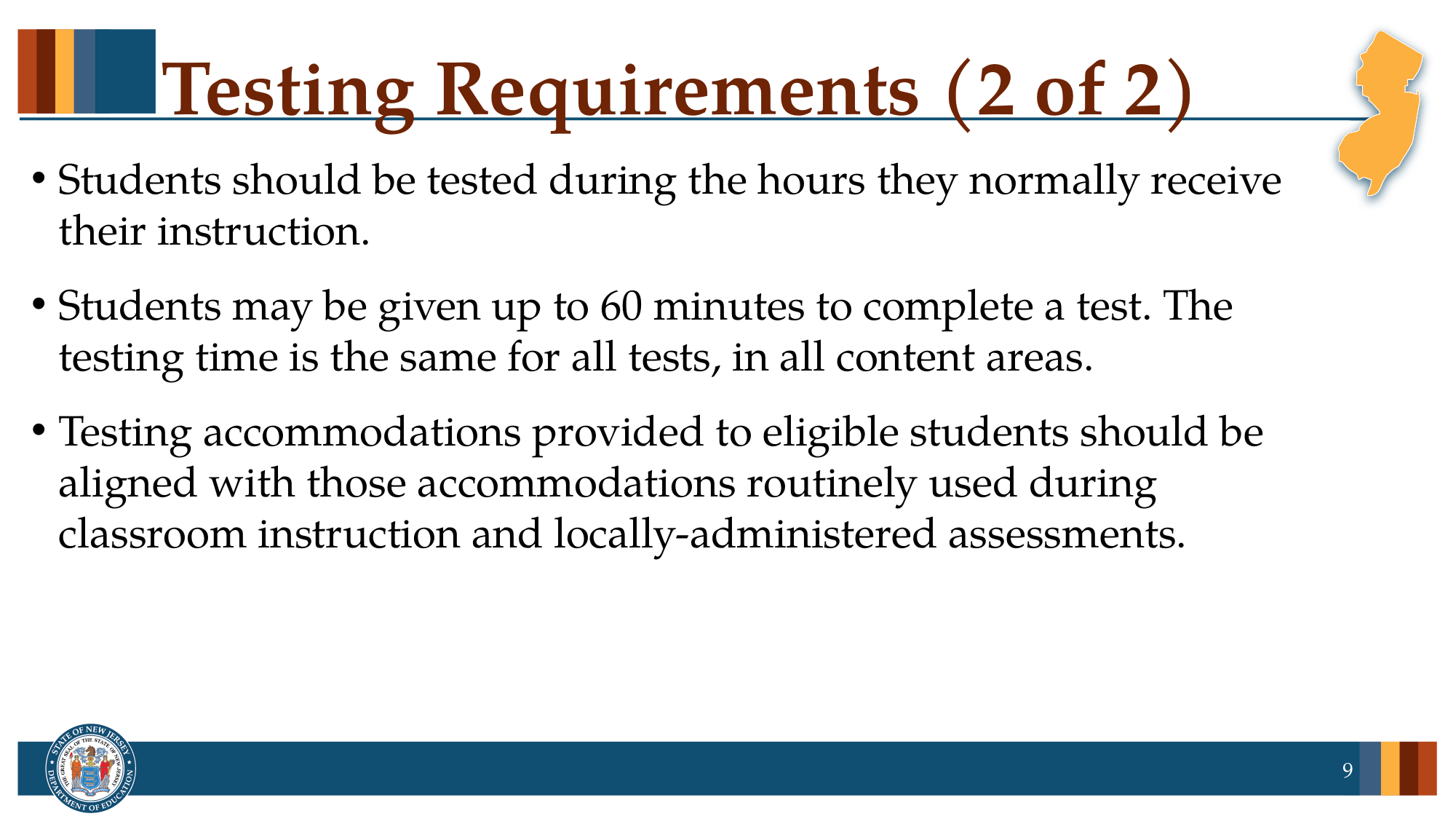

# Testing Requirements (2 of 2)
Students should be tested during the hours they normally receive their instruction.
Students may be given up to 60 minutes to complete a test. The testing time is the same for all tests, in all content areas.
Testing accommodations provided to eligible students should be aligned with those accommodations routinely used during classroom instruction and locally-administered assessments.

9